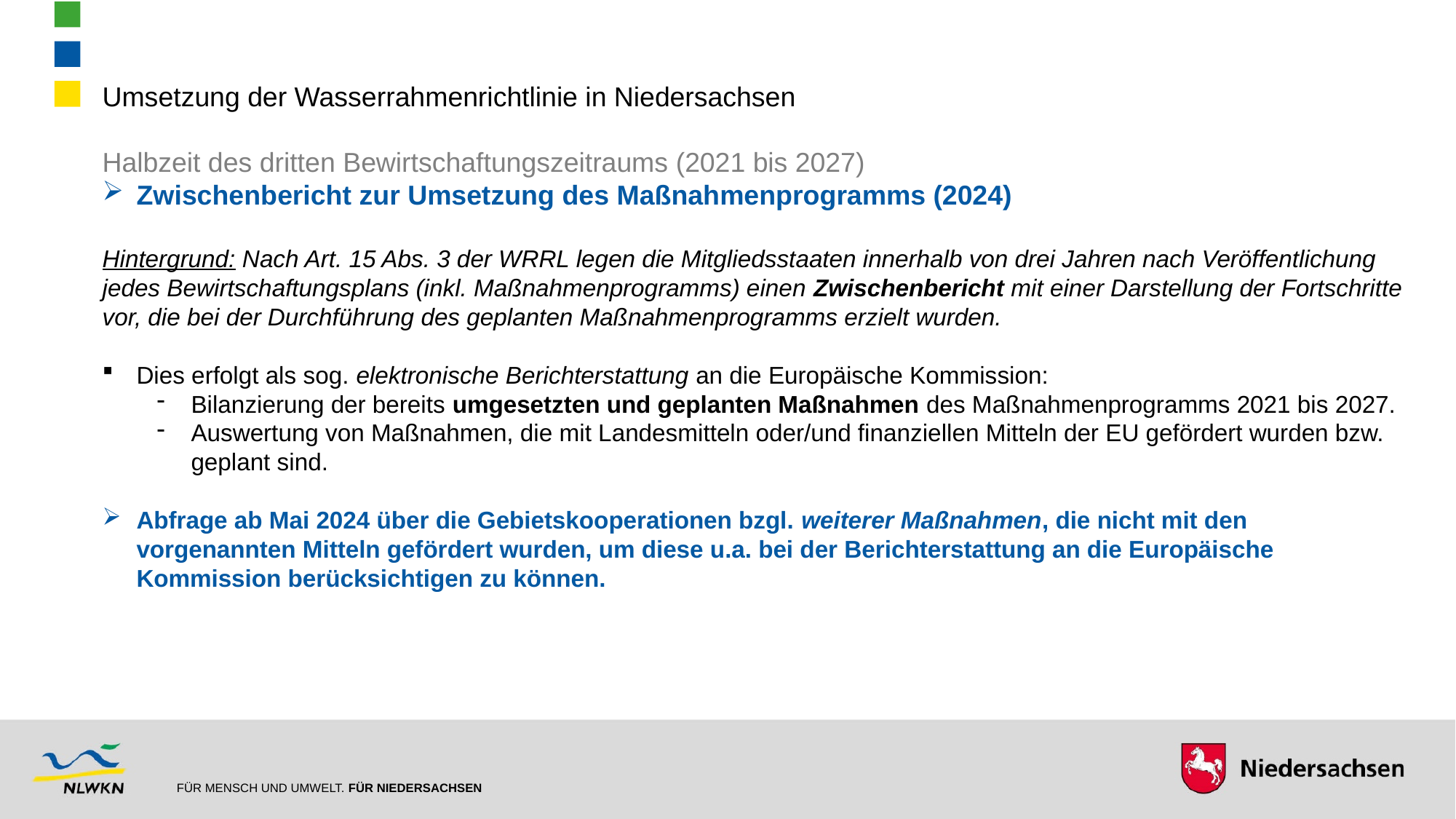

Umsetzung der Wasserrahmenrichtlinie in Niedersachsen

Halbzeit des dritten Bewirtschaftungszeitraums (2021 bis 2027)
Zwischenbericht zur Umsetzung des Maßnahmenprogramms (2024)

Hintergrund: Nach Art. 15 Abs. 3 der WRRL legen die Mitgliedsstaaten innerhalb von drei Jahren nach Veröffentlichung jedes Bewirtschaftungsplans (inkl. Maßnahmenprogramms) einen Zwischenbericht mit einer Darstellung der Fortschritte vor, die bei der Durchführung des geplanten Maßnahmenprogramms erzielt wurden.

Dies erfolgt als sog. elektronische Berichterstattung an die Europäische Kommission:
Bilanzierung der bereits umgesetzten und geplanten Maßnahmen des Maßnahmenprogramms 2021 bis 2027.
Auswertung von Maßnahmen, die mit Landesmitteln oder/und finanziellen Mitteln der EU gefördert wurden bzw. geplant sind.

Abfrage ab Mai 2024 über die Gebietskooperationen bzgl. weiterer Maßnahmen, die nicht mit den vorgenannten Mitteln gefördert wurden, um diese u.a. bei der Berichterstattung an die Europäische Kommission berücksichtigen zu können.